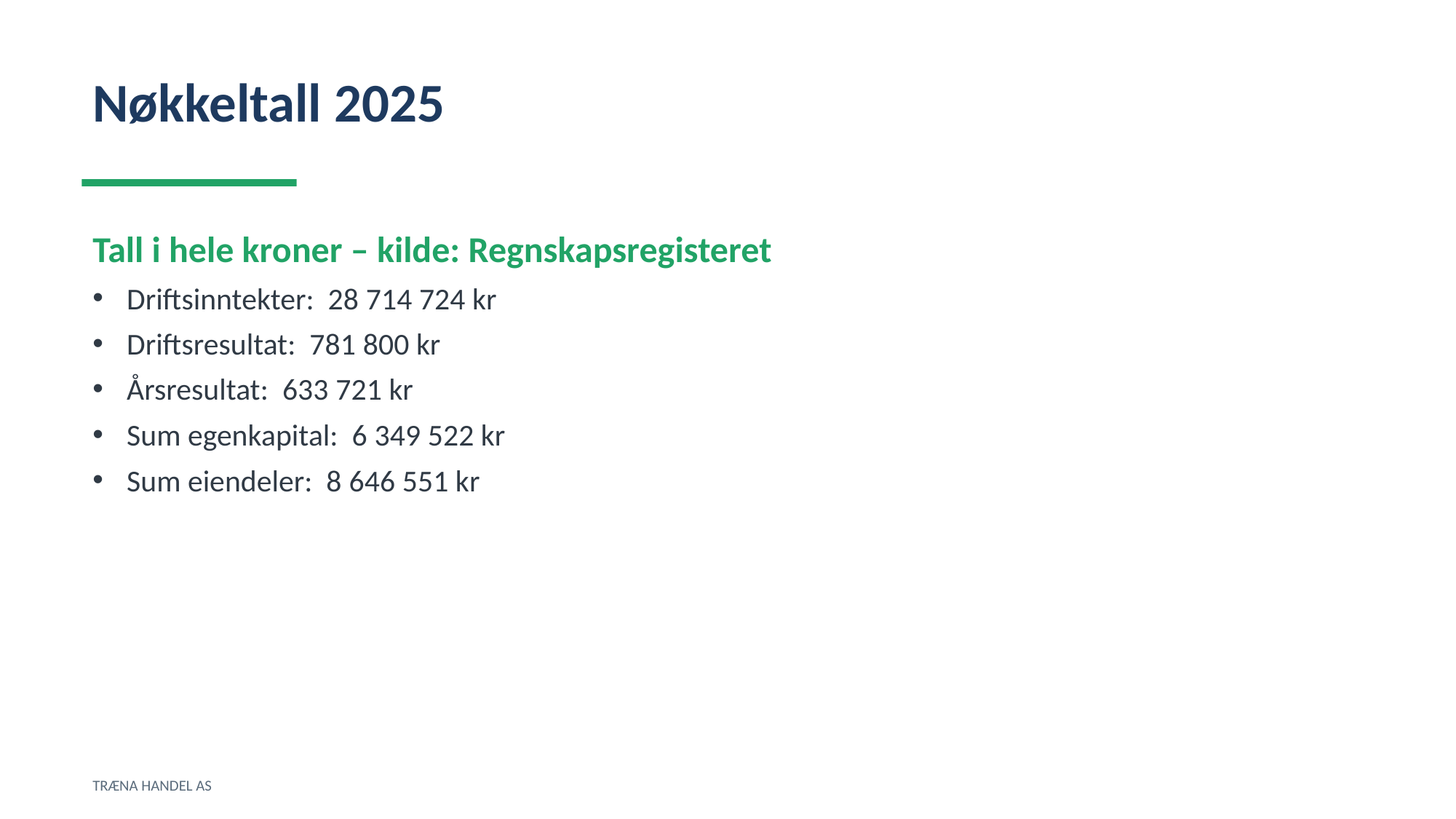

Nøkkeltall 2025

Tall i hele kroner – kilde: Regnskapsregisteret
Driftsinntekter:  28 714 724 kr
Driftsresultat:  781 800 kr
Årsresultat:  633 721 kr
Sum egenkapital:  6 349 522 kr
Sum eiendeler:  8 646 551 kr
TRÆNA HANDEL AS